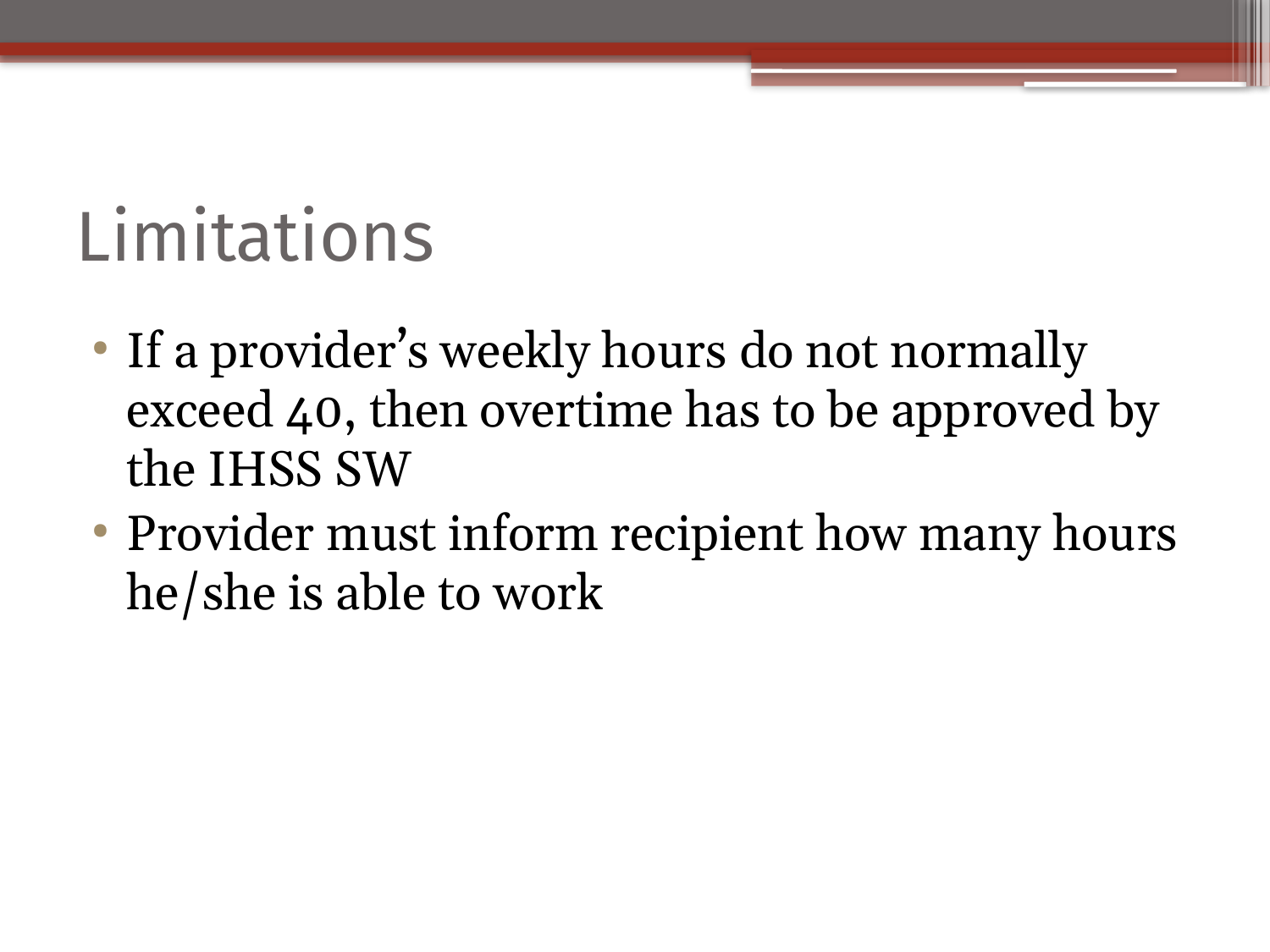

# Limitations
If a provider’s weekly hours do not normally exceed 40, then overtime has to be approved by the IHSS SW
Provider must inform recipient how many hours he/she is able to work